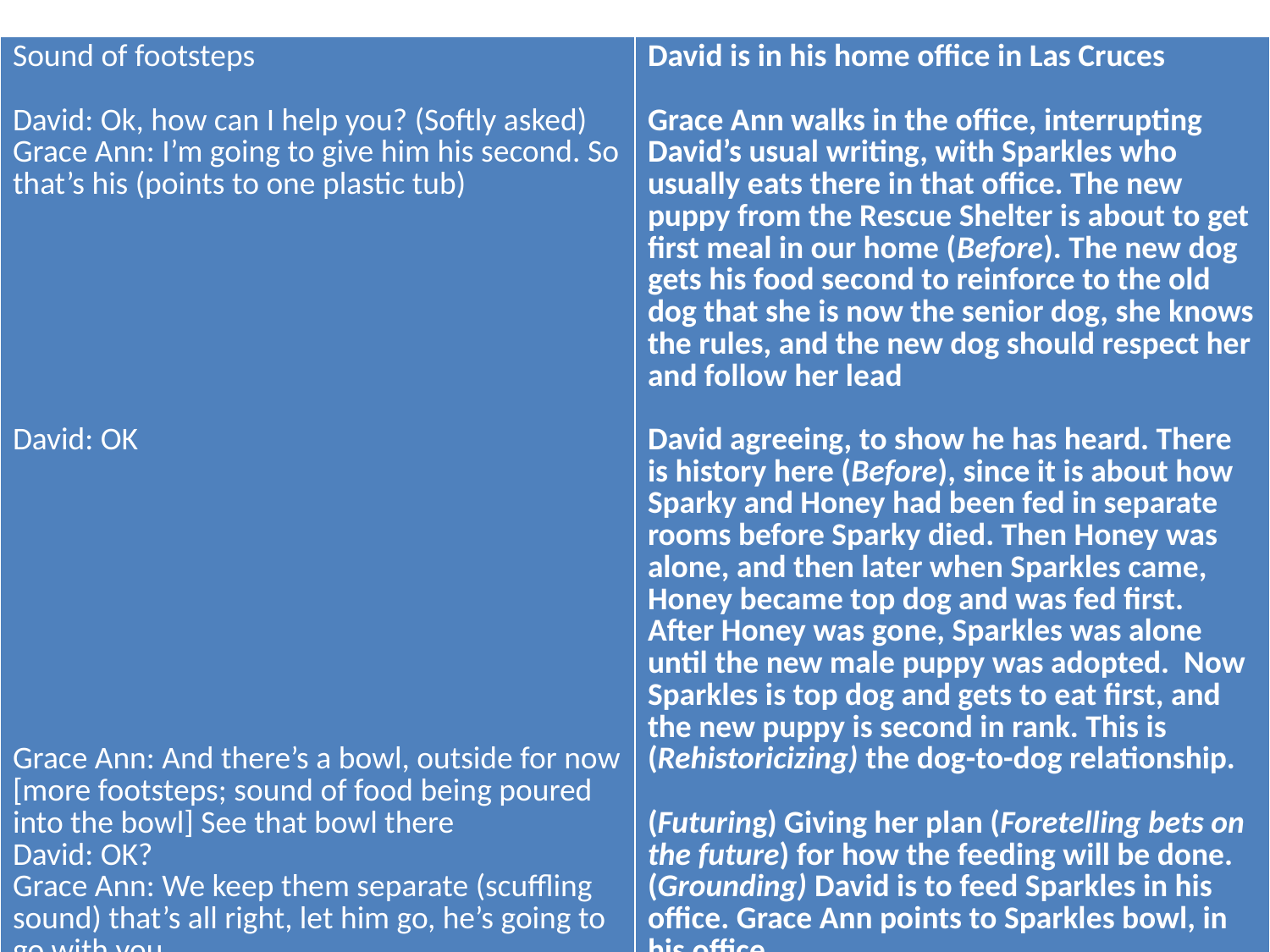

| Sound of footsteps David: Ok, how can I help you? (Softly asked) Grace Ann: I’m going to give him his second. So that’s his (points to one plastic tub) David: OK Grace Ann: And there’s a bowl, outside for now [more footsteps; sound of food being poured into the bowl] See that bowl there David: OK? Grace Ann: We keep them separate (scuffling sound) that’s all right, let him go, he’s going to go with you. | David is in his home office in Las Cruces   Grace Ann walks in the office, interrupting David’s usual writing, with Sparkles who usually eats there in that office. The new puppy from the Rescue Shelter is about to get first meal in our home (Before). The new dog gets his food second to reinforce to the old dog that she is now the senior dog, she knows the rules, and the new dog should respect her and follow her lead   David agreeing, to show he has heard. There is history here (Before), since it is about how Sparky and Honey had been fed in separate rooms before Sparky died. Then Honey was alone, and then later when Sparkles came, Honey became top dog and was fed first. After Honey was gone, Sparkles was alone until the new male puppy was adopted. Now Sparkles is top dog and gets to eat first, and the new puppy is second in rank. This is (Rehistoricizing) the dog-to-dog relationship.   (Futuring) Giving her plan (Foretelling bets on the future) for how the feeding will be done. (Grounding) David is to feed Sparkles in his office. Grace Ann points to Sparkles bowl, in his office. |
| --- | --- |
13